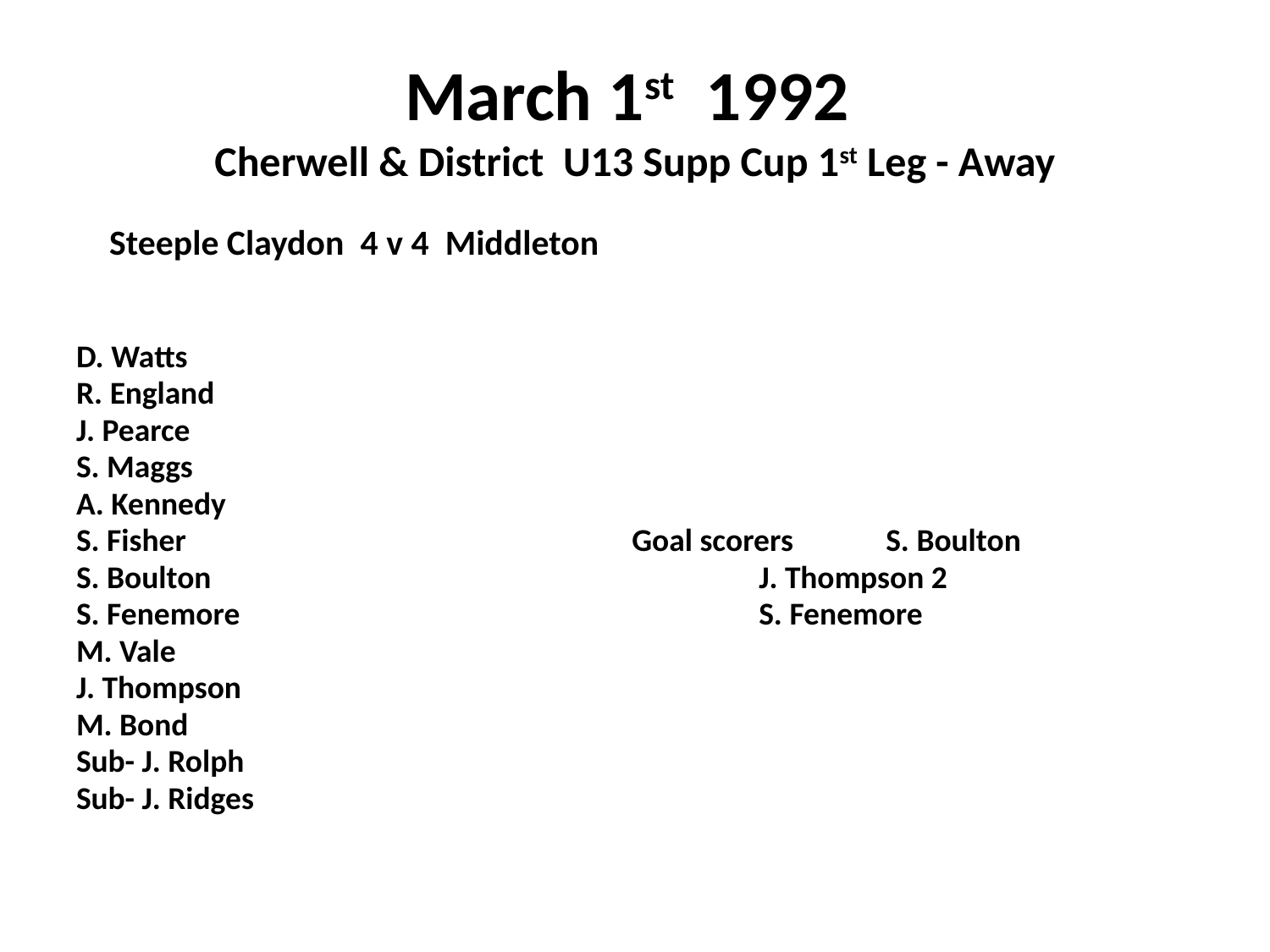

# March 1st  1992 Cherwell & District  U13 Supp Cup 1st Leg - Away
    Steeple Claydon  4 v 4  Middleton

D. Watts
R. England
J. Pearce
S. Maggs
A. Kennedy
S. Fisher				Goal scorers	S. Boulton
S. Boulton					J. Thompson 2
S. Fenemore					S. Fenemore
M. Vale
J. Thompson
M. Bond
Sub- J. Rolph
Sub- J. Ridges